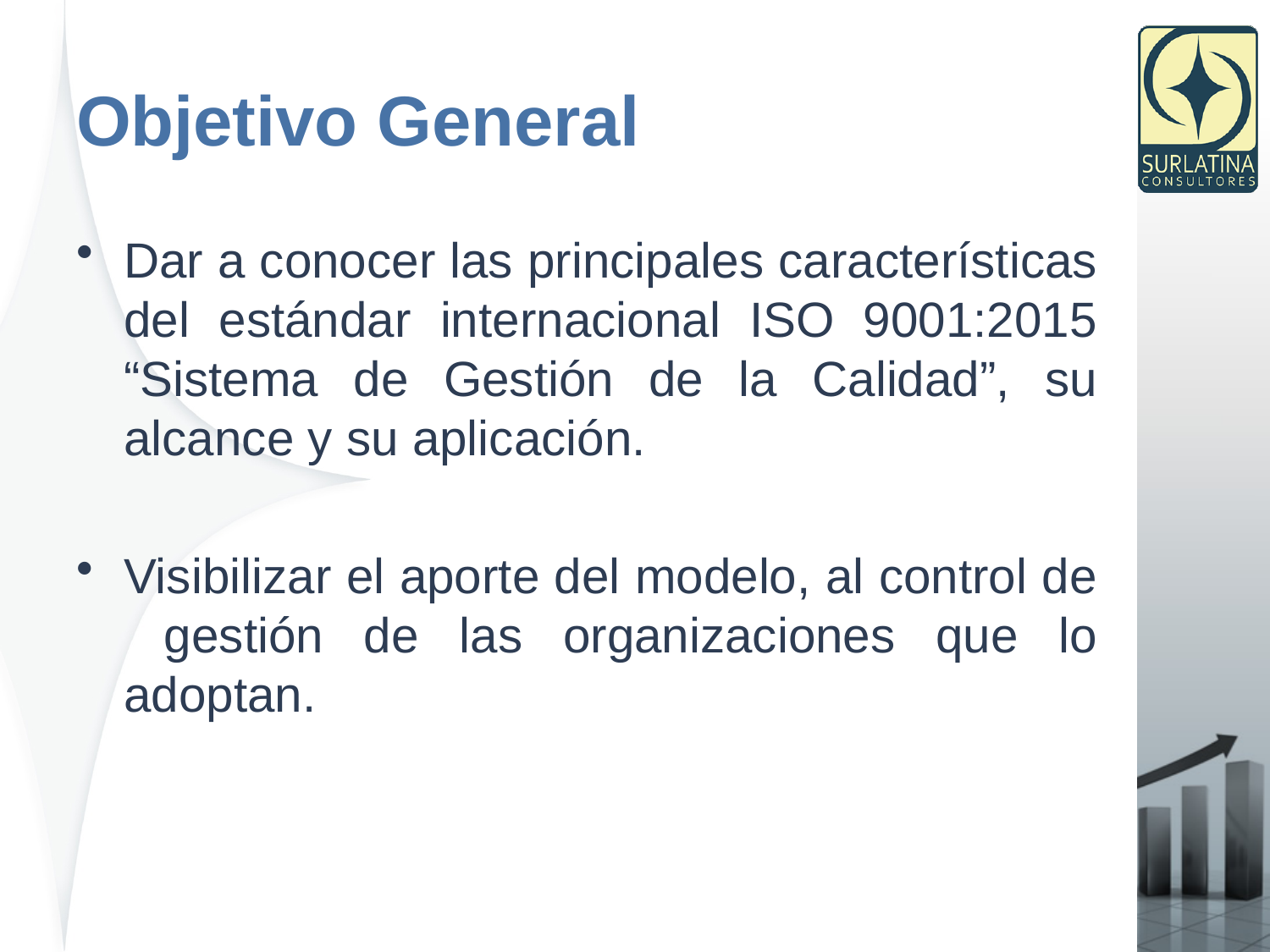

# Objetivo General
Dar a conocer las principales características del estándar internacional ISO 9001:2015 “Sistema de Gestión de la Calidad”, su alcance y su aplicación.

Visibilizar el aporte del modelo, al control de  gestión de las organizaciones que lo adoptan.